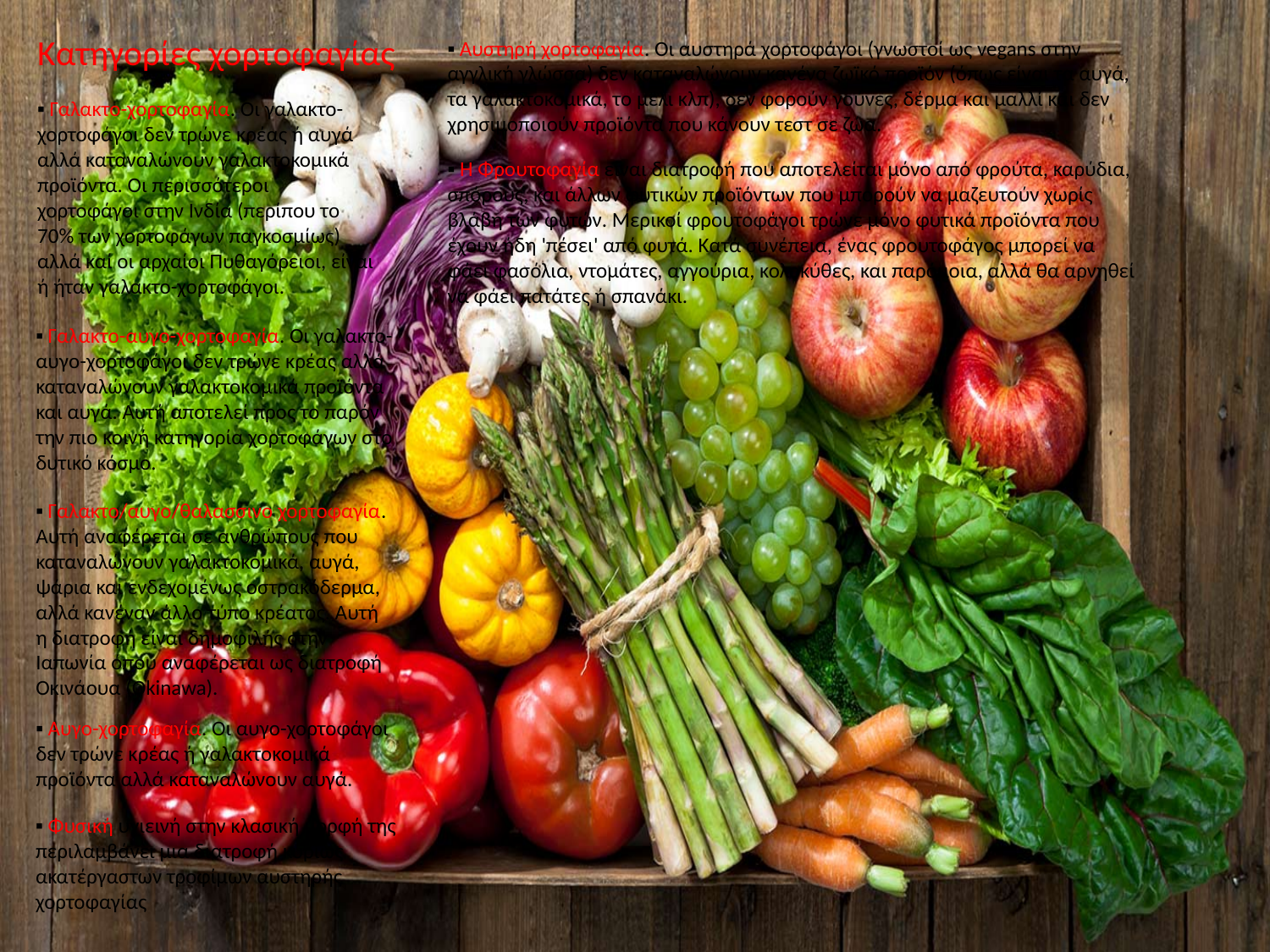

Κατηγορίες χορτοφαγίας
▪ Αυστηρή χορτοφαγία. Οι αυστηρά χορτοφάγοι (γνωστοί ως vegans στην αγγλική γλώσσα) δεν καταναλώνουν κανένα ζωϊκό προϊόν (όπως είναι τα αυγά, τα γαλακτοκομικά, το μέλι κλπ), δεν φορούν γούνες, δέρμα και μαλλί και δεν χρησιμοποιούν προϊόντα που κάνουν τεστ σε ζώα.
▪ Γαλακτο-χορτοφαγία. Οι γαλακτο-χορτοφάγοι δεν τρώνε κρέας ή αυγά αλλά καταναλώνουν γαλακτοκομικά προϊόντα. Οι περισσότεροι χορτοφάγοι στην Ινδία (περίπου το 70% των χορτοφάγων παγκοσμίως) αλλά καί οι αρχαίοι Πυθαγόρειοι, είναι ή ήταν γαλακτο-χορτοφάγοι.
▪ Η Φρουτοφαγία είναι διατροφή που αποτελείται μόνο από φρούτα, καρύδια, σπόρους, και άλλων φυτικών προϊόντων που μπορούν να μαζευτούν χωρίς βλάβη των φυτών. Μερικοί φρουτοφάγοι τρώνε μόνο φυτικά προϊόντα που έχουν ήδη 'πέσει' από φυτά. Κατά συνέπεια, ένας φρουτοφάγος μπορεί να φάει φασόλια, ντομάτες, αγγούρια, κολοκύθες, και παρόμοια, αλλά θα αρνηθεί να φάει πατάτες ή σπανάκι.
▪ Γαλακτο-αυγο-χορτοφαγία. Οι γαλακτο-αυγο-χορτοφάγοι δεν τρώνε κρέας αλλά καταναλώνουν γαλακτοκομικά προϊόντα και αυγά. Αυτή αποτελεί προς το παρόν την πιο κοινή κατηγορία χορτοφάγων στο δυτικό κόσμο.
▪ Γαλακτο/αυγο/θαλασσινο χορτοφαγία. Αυτή αναφέρεται σε ανθρώπους που καταναλώνουν γαλακτοκομικά, αυγά, ψάρια και ενδεχομένως οστρακόδερμα, αλλά κανέναν άλλο τύπο κρέατος. Αυτή η διατροφή είναι δημοφιλής στην Ιαπωνία όπου αναφέρεται ως διατροφή Οκινάουα (Okinawa).
▪ Αυγο-χορτοφαγία. Οι αυγο-χορτοφάγοι δεν τρώνε κρέας ή γαλακτοκομικά προϊόντα αλλά καταναλώνουν αυγά.
▪ Φυσική υγιεινή στην κλασική μορφή της περιλαμβάνει μια διατροφή κυρίως ακατέργαστων τροφίμων αυστηρής χορτοφαγίας